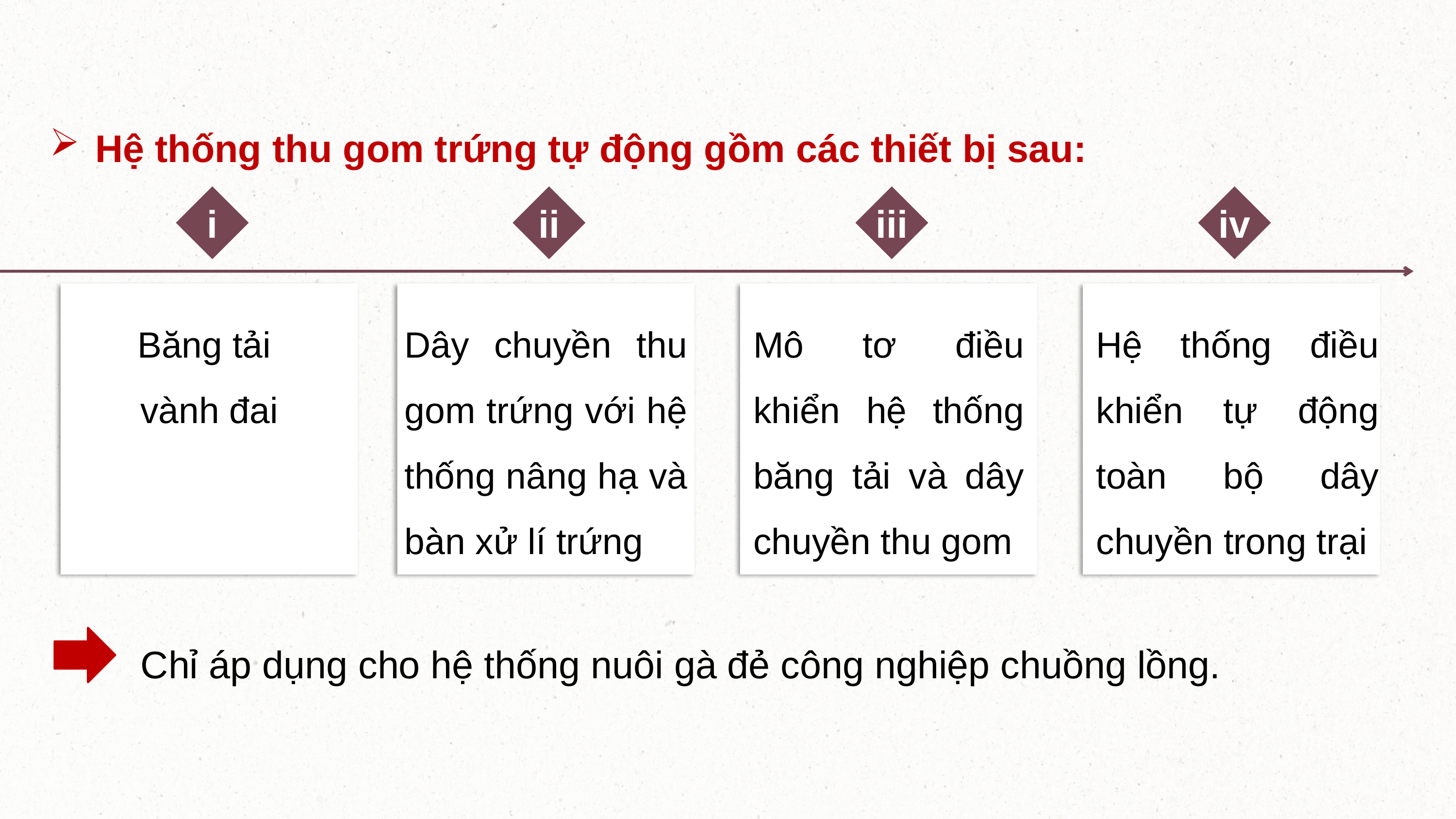

Hệ thống thu gom trứng tự động gồm các thiết bị sau:
i
ii

iii

iv

Băng tải
vành đai

Dây chuyền thu gom trứng với hệ thống nâng hạ và bàn xử lí trứng

Mô tơ điều khiển hệ thống băng tải và dây chuyền thu gom

Hệ thống điều khiển tự động toàn bộ dây chuyền trong trại
Chỉ áp dụng cho hệ thống nuôi gà đẻ công nghiệp chuồng lồng.